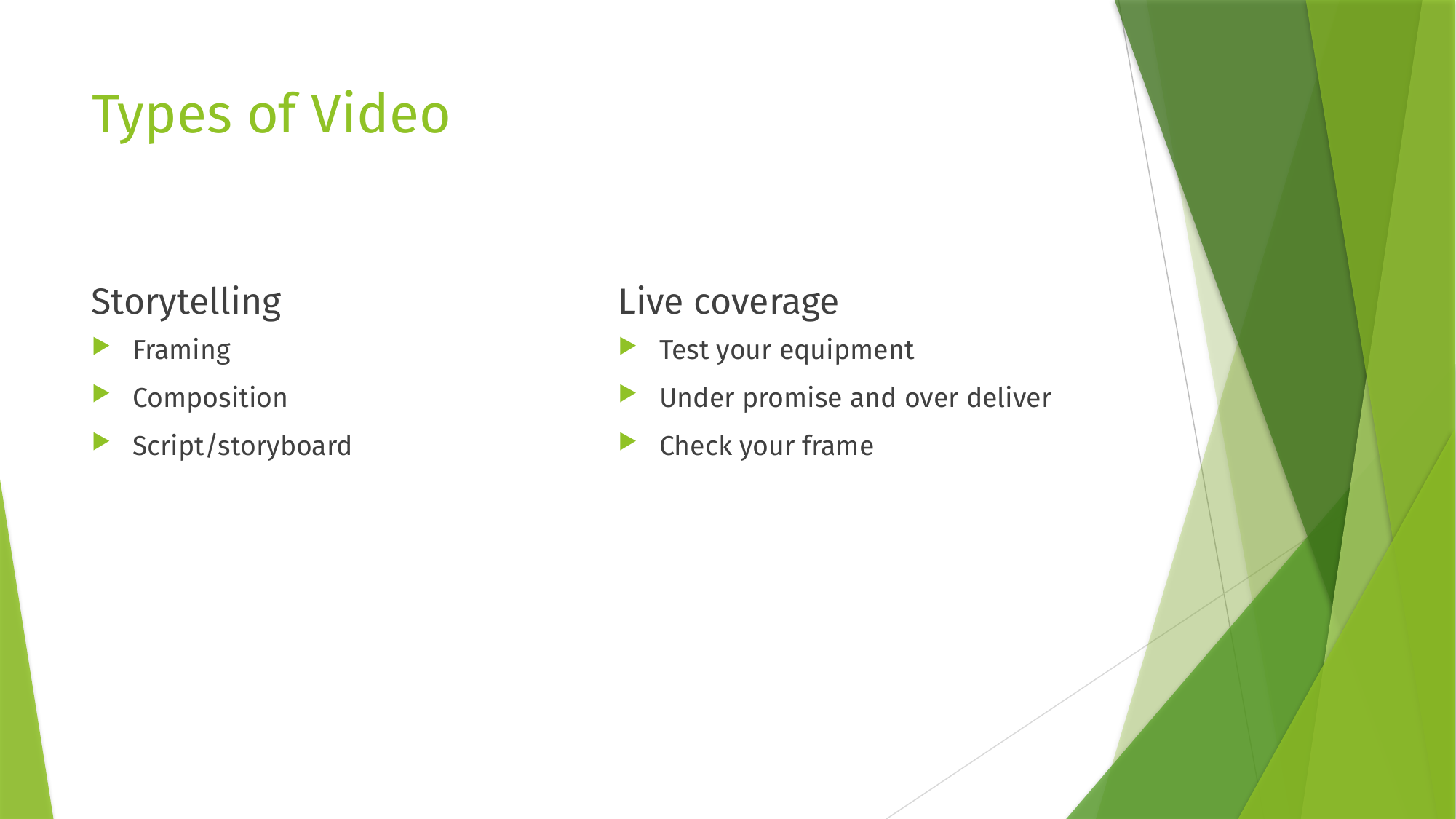

# Types of Video
Storytelling
Live coverage
Framing
Composition
Script/storyboard
Test your equipment
Under promise and over deliver
Check your frame